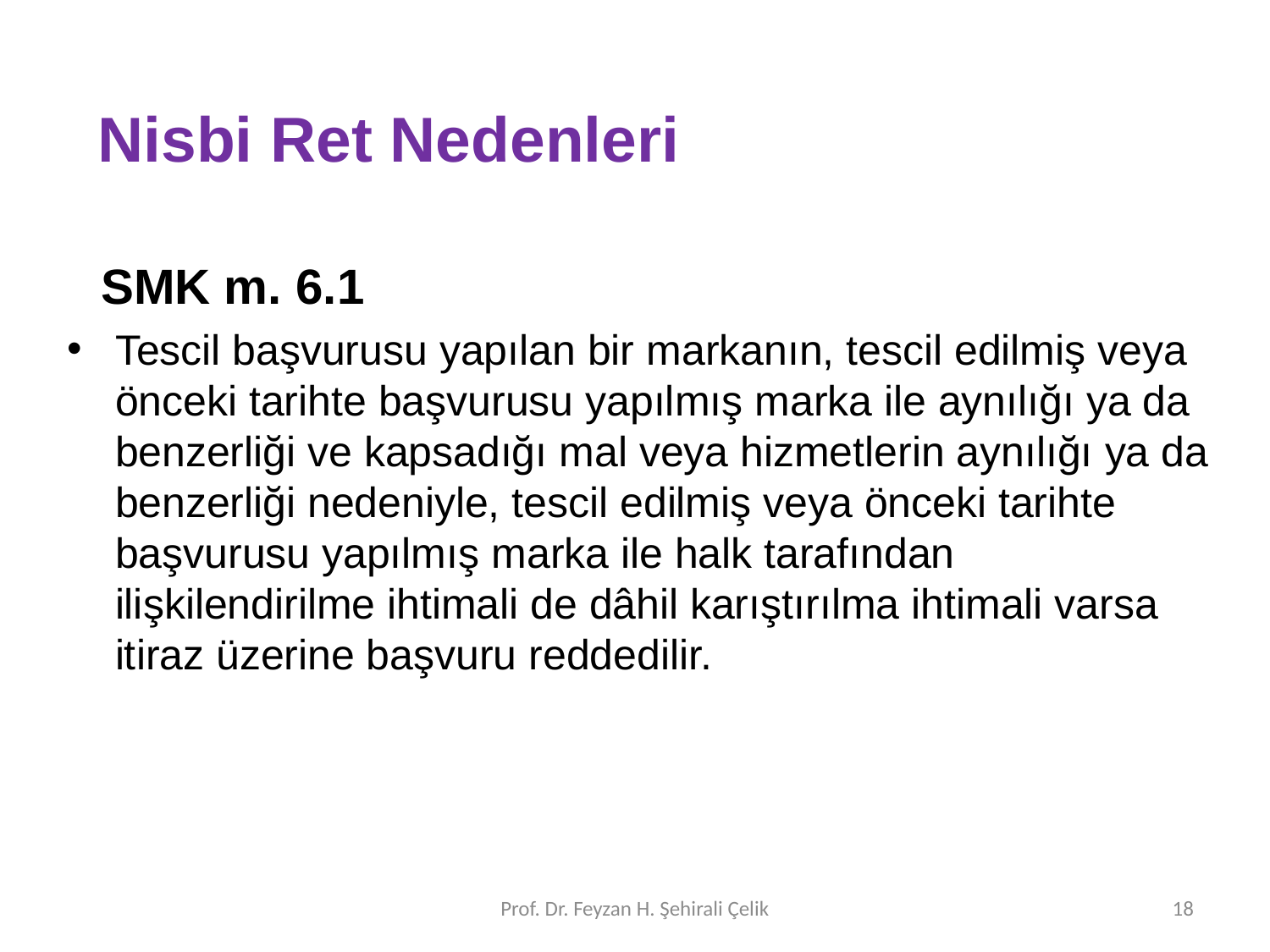

# Nisbi Ret Nedenleri
   SMK m. 6.1
Tescil başvurusu yapılan bir markanın, tescil edilmiş veya önceki tarihte başvurusu yapılmış marka ile aynılığı ya da benzerliği ve kapsadığı mal veya hizmetlerin aynılığı ya da benzerliği nedeniyle, tescil edilmiş veya önceki tarihte başvurusu yapılmış marka ile halk tarafından ilişkilendirilme ihtimali de dâhil karıştırılma ihtimali varsa itiraz üzerine başvuru reddedilir.

Prof. Dr. Feyzan H. Şehirali Çelik
18